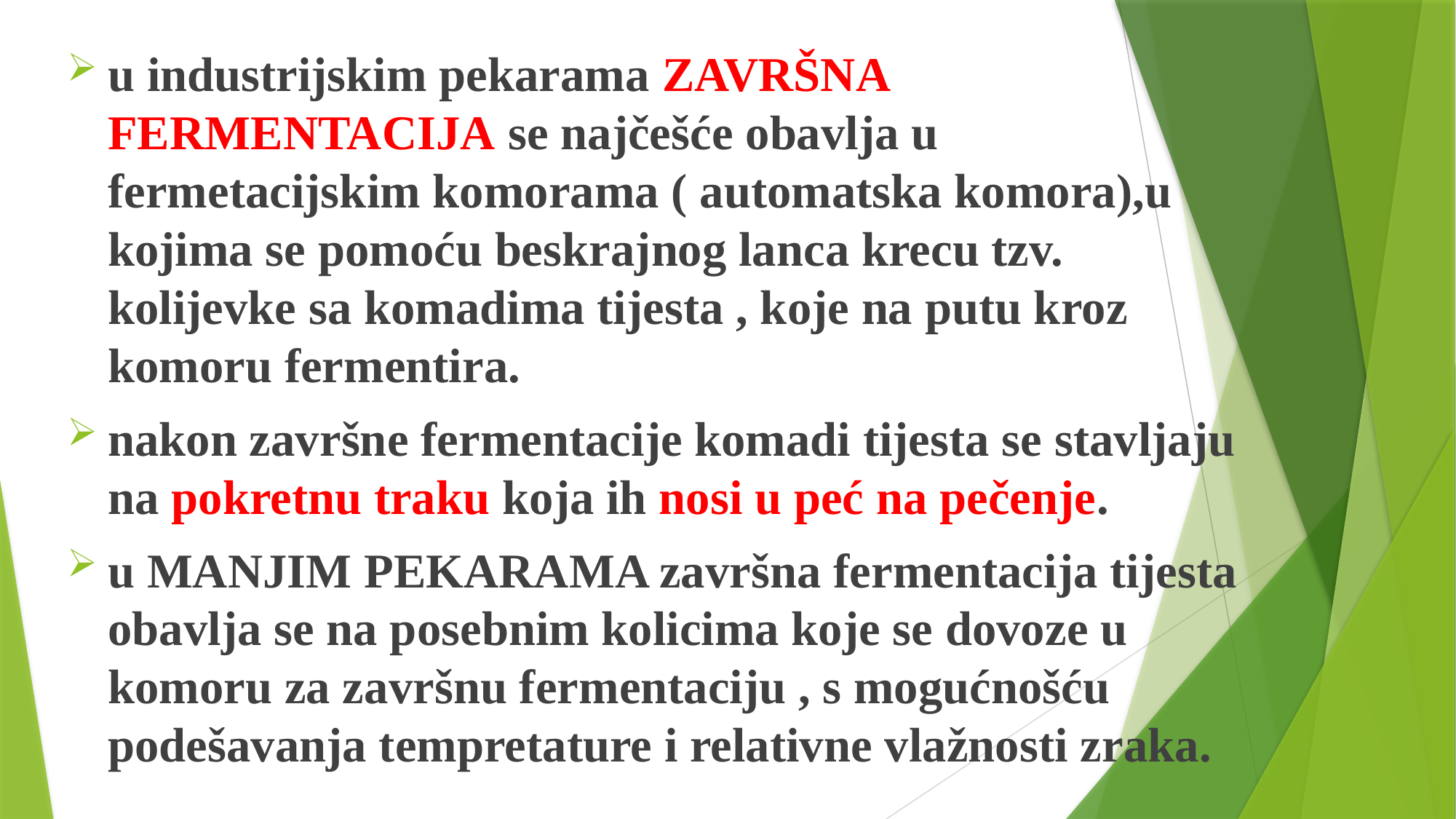

u industrijskim pekarama ZAVRŠNA FERMENTACIJA se najčešće obavlja u fermetacijskim komorama ( automatska komora),u kojima se pomoću beskrajnog lanca krecu tzv. kolijevke sa komadima tijesta , koje na putu kroz komoru fermentira.
nakon završne fermentacije komadi tijesta se stavljaju na pokretnu traku koja ih nosi u peć na pečenje.
u MANJIM PEKARAMA završna fermentacija tijesta obavlja se na posebnim kolicima koje se dovoze u komoru za završnu fermentaciju , s mogućnošću podešavanja tempretature i relativne vlažnosti zraka.